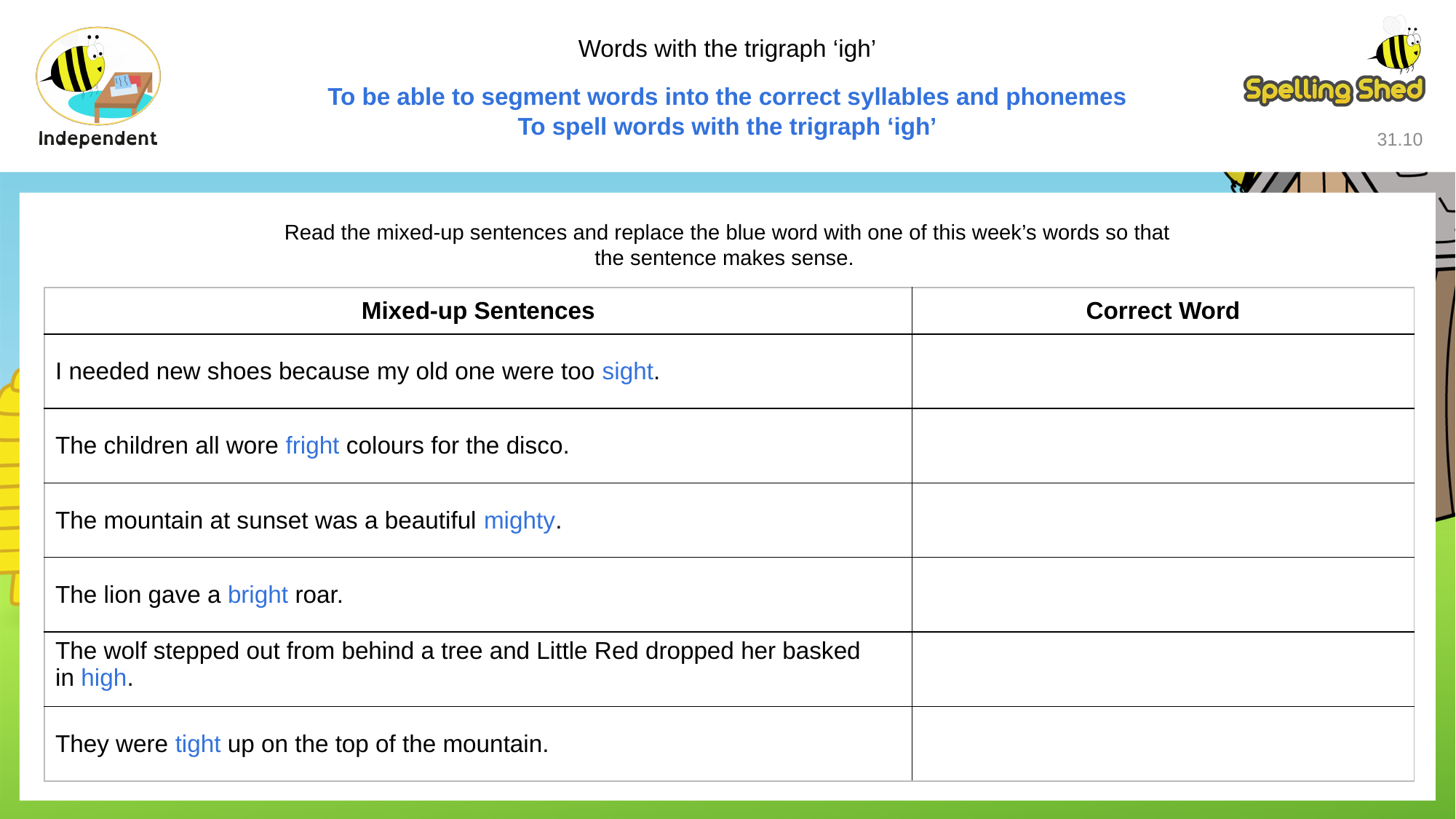

Words with the trigraph ‘igh’
To be able to segment words into the correct syllables and phonemes
To spell words with the trigraph ‘igh’
31.10
Read the mixed-up sentences and replace the blue word with one of this week’s words so that the sentence makes sense.
| Mixed-up Sentences | Correct Word |
| --- | --- |
| I needed new shoes because my old one were too sight. |  |
| The children all wore fright colours for the disco. |  |
| The mountain at sunset was a beautiful mighty. |  |
| The lion gave a bright roar. |  |
| The wolf stepped out from behind a tree and Little Red dropped her basked in high. |  |
| They were tight up on the top of the mountain. |  |